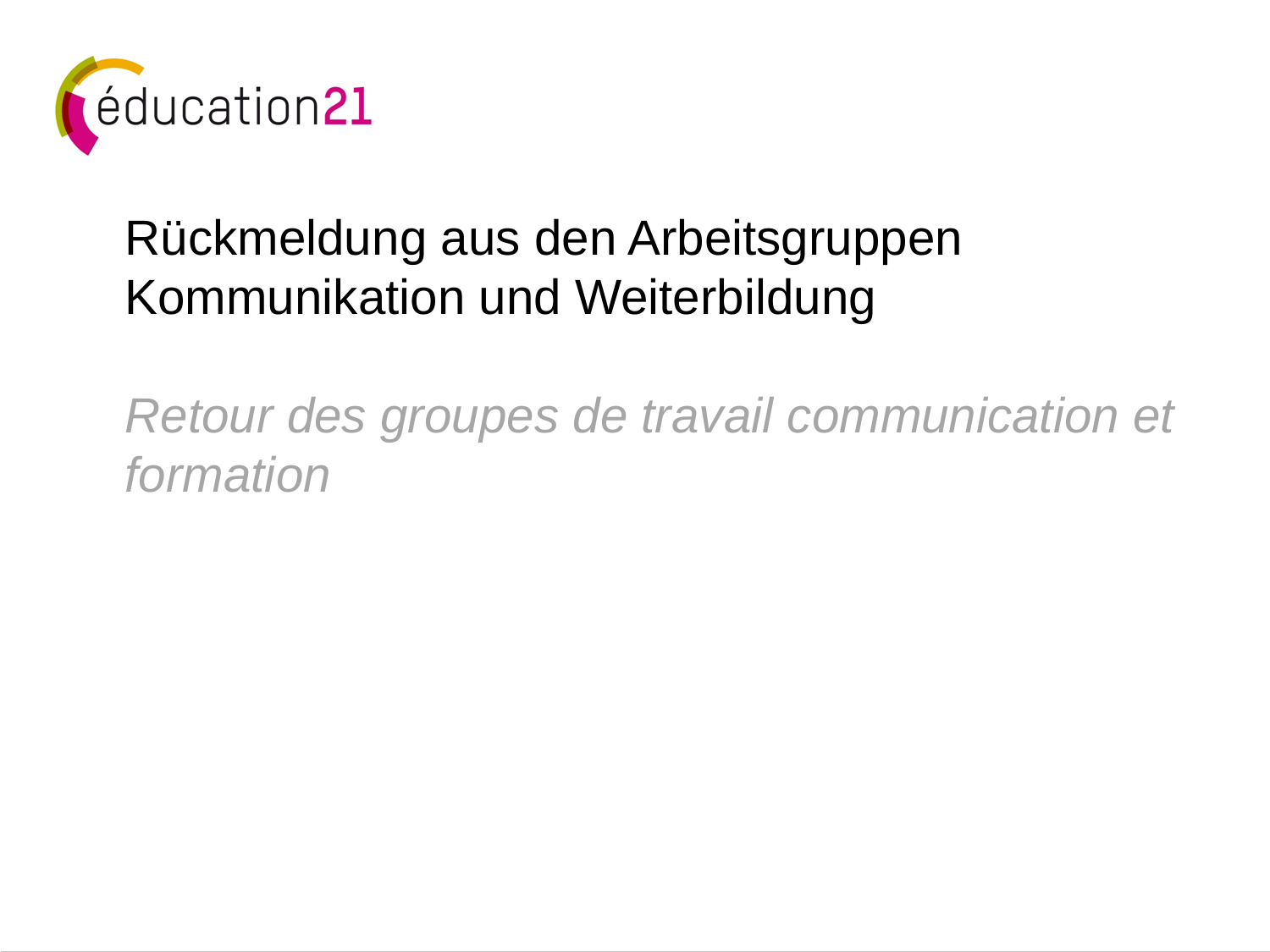

# Rückmeldung aus den Arbeitsgruppen Kommunikation und Weiterbildung Retour des groupes de travail communication et formation